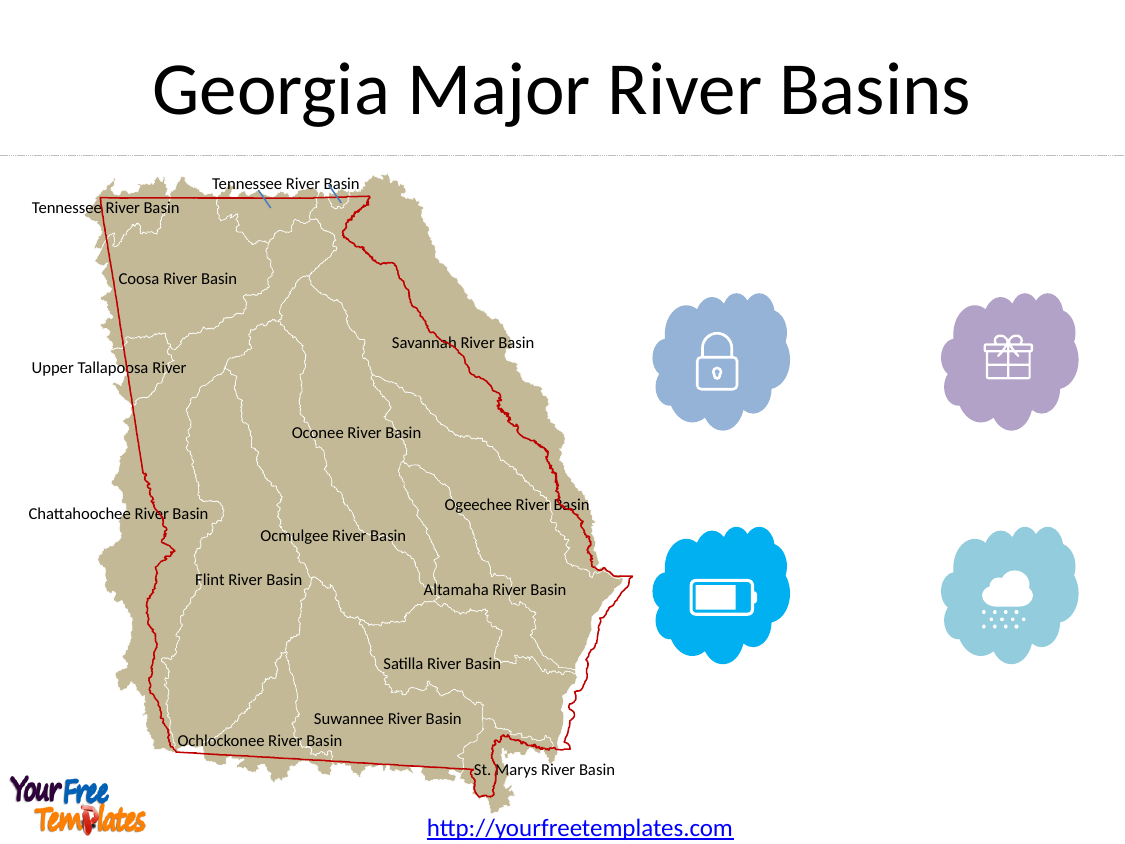

Georgia Major River Basins
Tennessee River Basin
Tennessee River Basin
Coosa River Basin
Savannah River Basin
Upper Tallapoosa River
Oconee River Basin
Ogeechee River Basin
Chattahoochee River Basin
Ocmulgee River Basin
Flint River Basin
Altamaha River Basin
Satilla River Basin
Suwannee River Basin
Ochlockonee River Basin
St. Marys River Basin